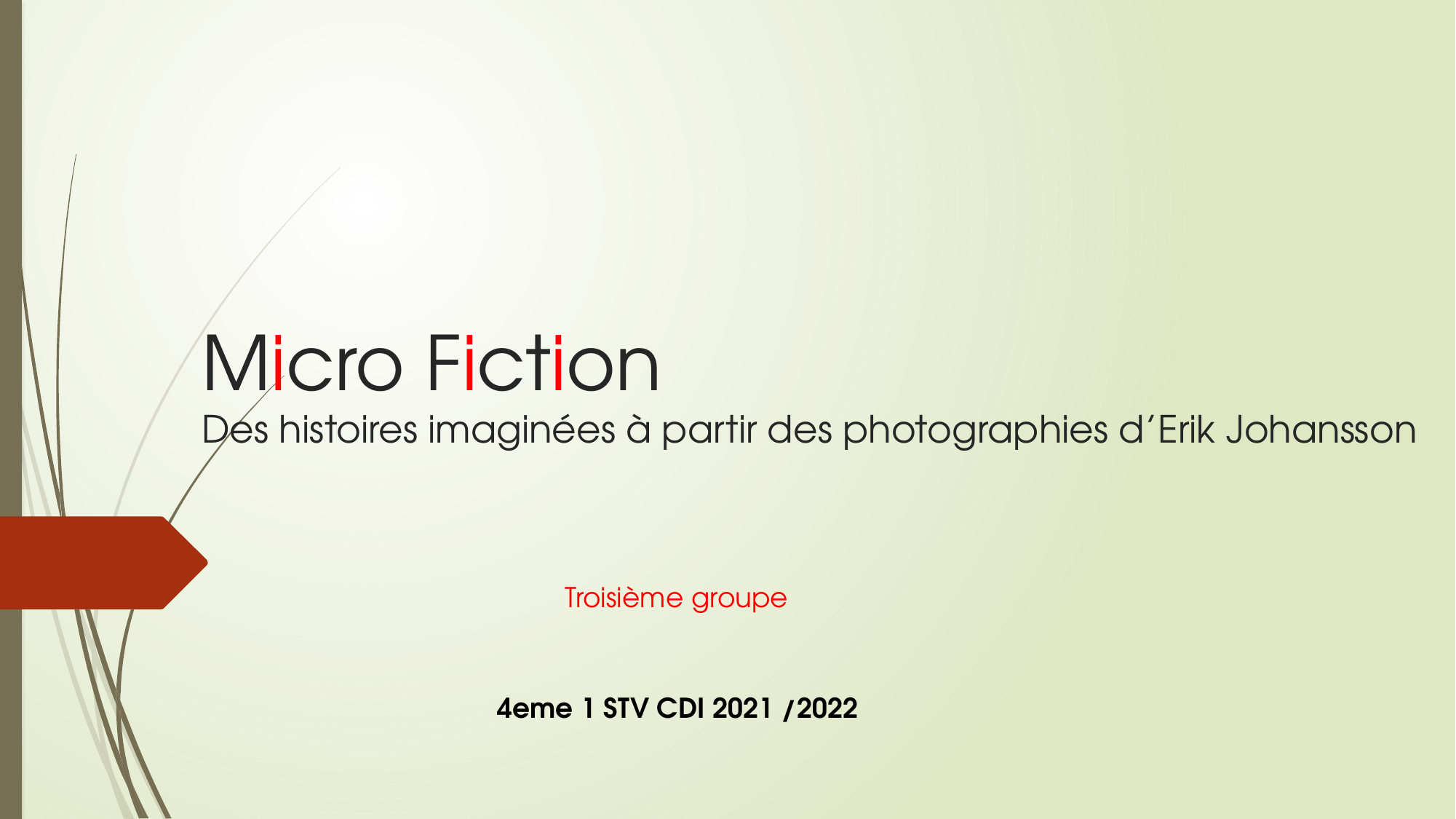

# Micro Fiction Des histoires imaginées à partir des photographies d’Erik Johansson
Troisième groupe
4eme 1 STV CDI 2021 /2022